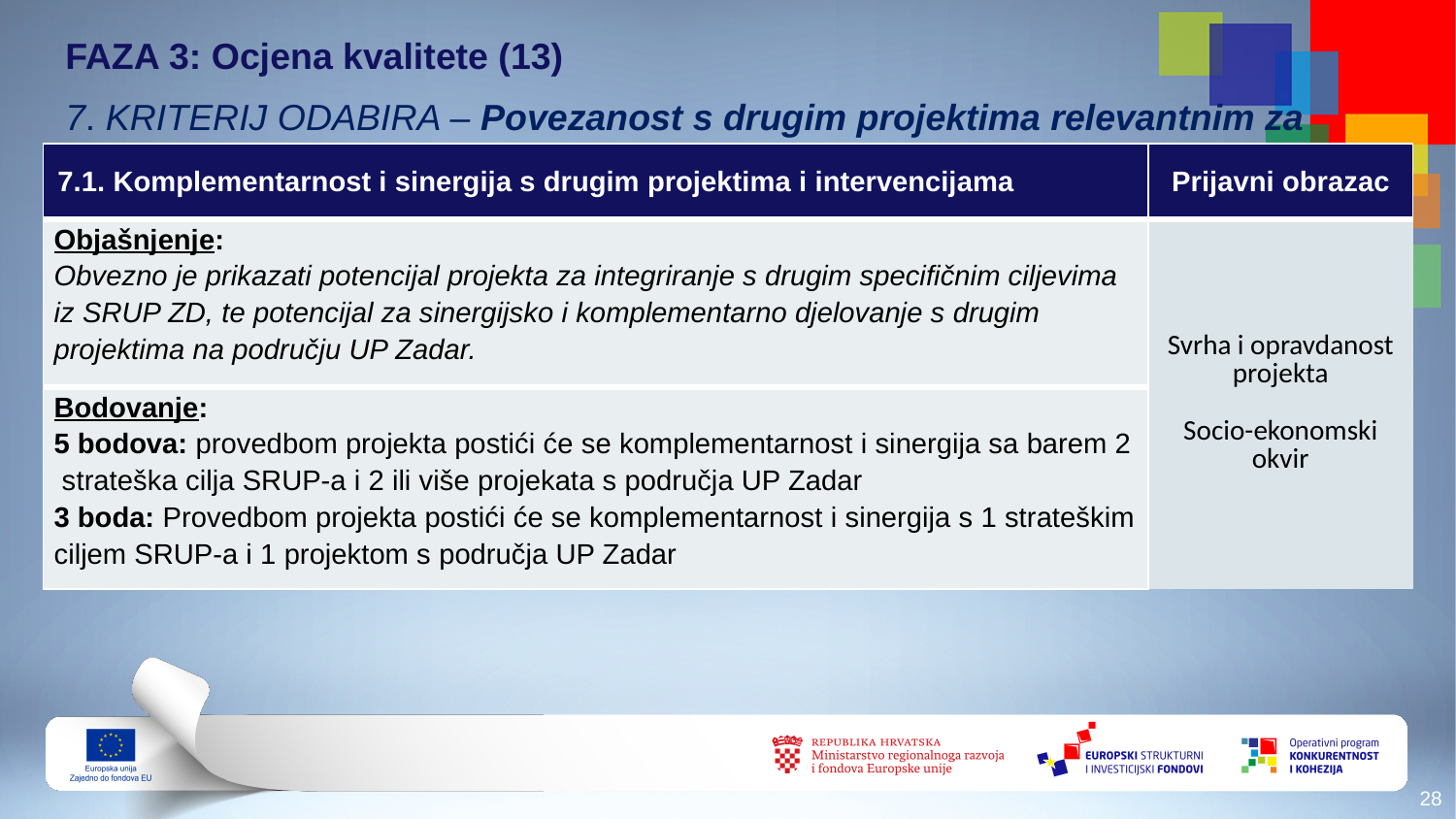

# FAZA 3: Ocjena kvalitete (13)
7. KRITERIJ ODABIRA – Povezanost s drugim projektima relevantnim za predmetni sektor

| 7.1. Komplementarnost i sinergija s drugim projektima i intervencijama | Prijavni obrazac |
| --- | --- |
| Objašnjenje: Obvezno je prikazati potencijal projekta za integriranje s drugim specifičnim ciljevima iz SRUP ZD, te potencijal za sinergijsko i komplementarno djelovanje s drugim projektima na području UP Zadar. | Svrha i opravdanost projekta Socio-ekonomski okvir |
| Bodovanje: 5 bodova: provedbom projekta postići će se komplementarnost i sinergija sa barem 2 strateška cilja SRUP-a i 2 ili više projekata s područja UP Zadar 3 boda: Provedbom projekta postići će se komplementarnost i sinergija s 1 strateškim ciljem SRUP-a i 1 projektom s područja UP Zadar |  |
28